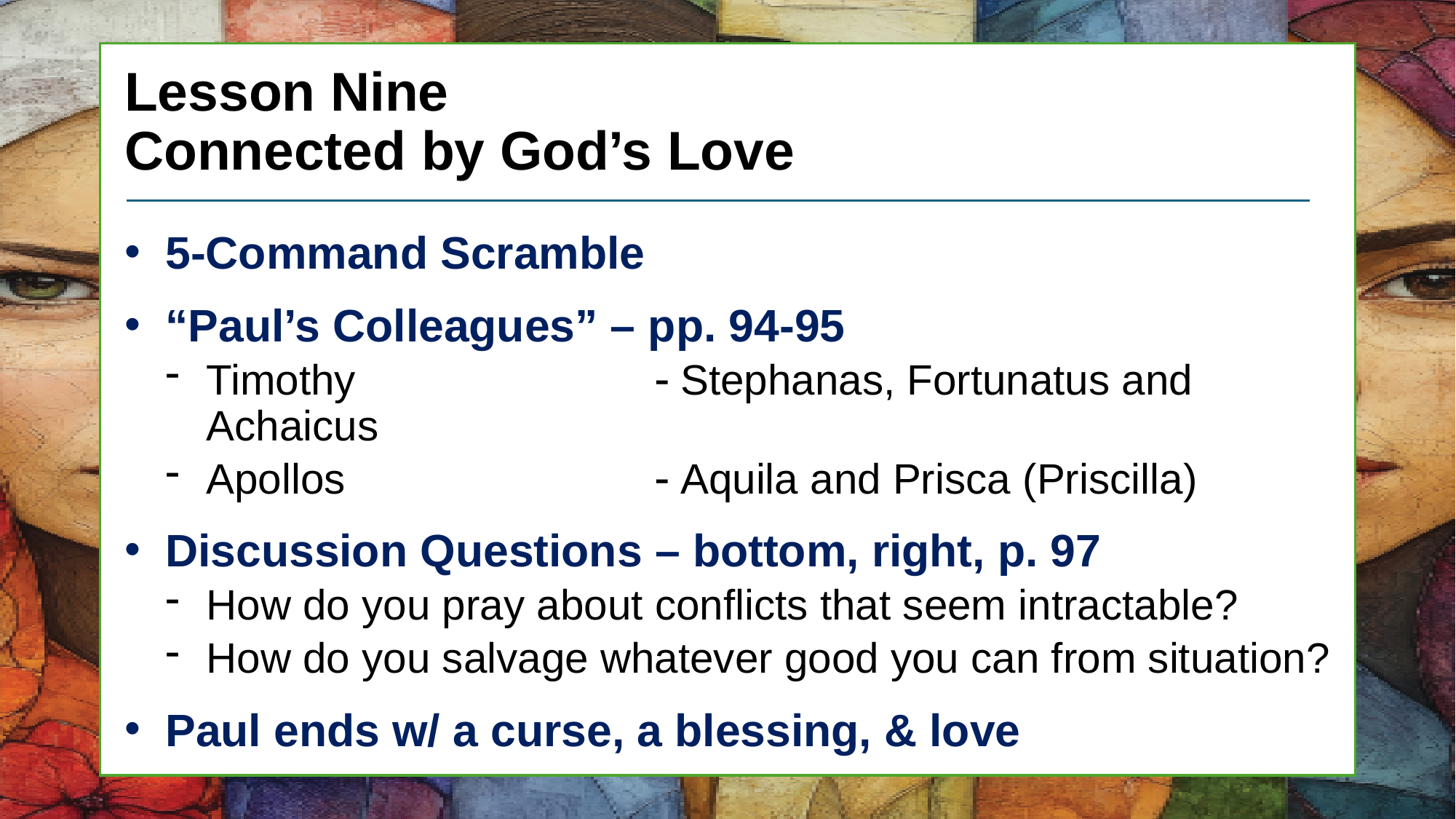

# Lesson Nine Connected by God’s Love
5-Command Scramble
“Paul’s Colleagues” – pp. 94-95
Timothy	 − Stephanas, Fortunatus and Achaicus
Apollos	 − Aquila and Prisca (Priscilla)
Discussion Questions – bottom, right, p. 97
How do you pray about conflicts that seem intractable?
How do you salvage whatever good you can from situation?
Paul ends w/ a curse, a blessing, & love